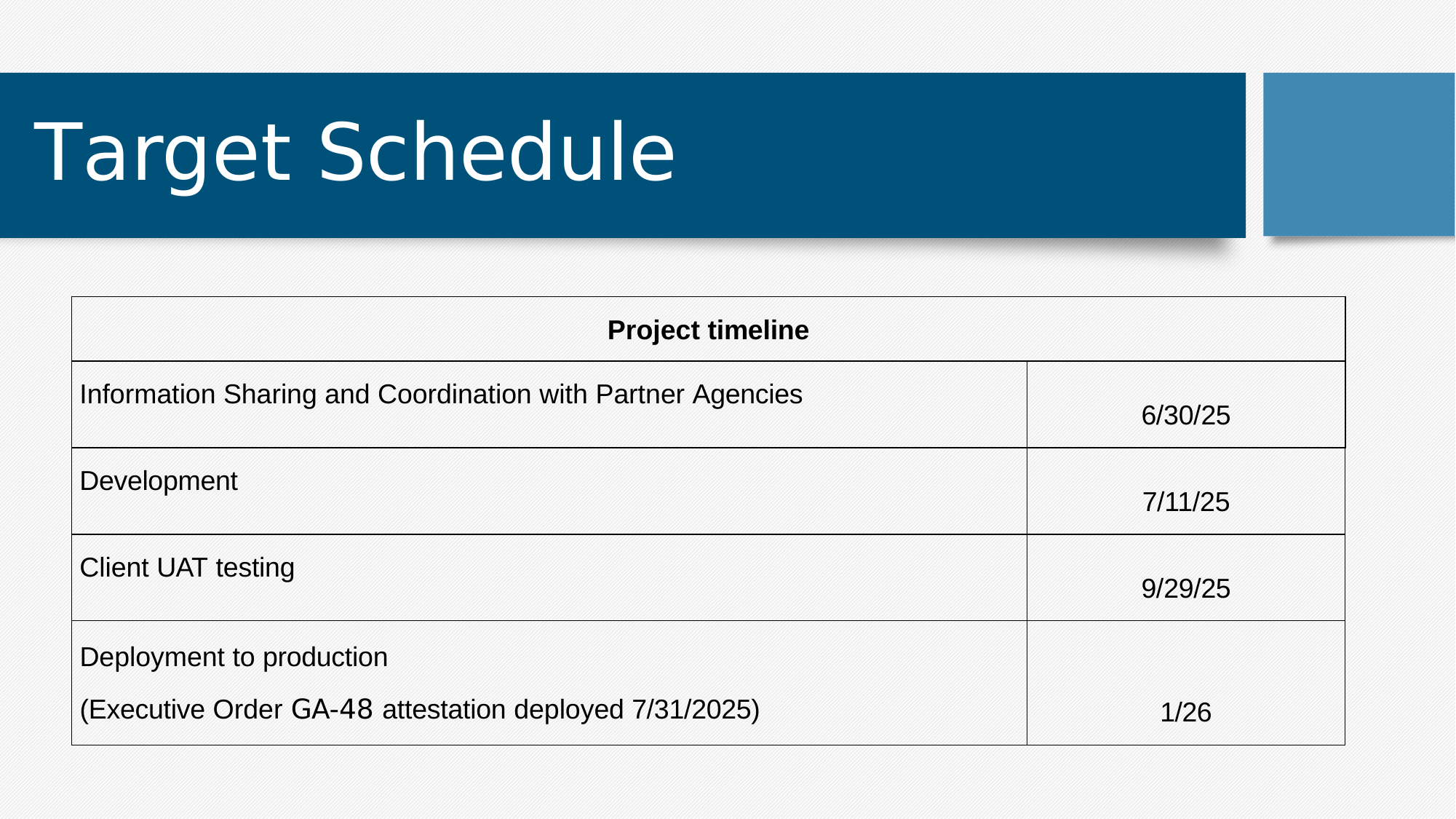

# Target Schedule
| Project timeline |  |
| --- | --- |
| Information Sharing and Coordination with Partner Agencies | 6/30/25 |
| Development | 7/11/25 |
| Client UAT testing | 9/29/25 |
| Deployment to production (Executive Order GA-48 attestation deployed 7/31/2025) | 1/26 |